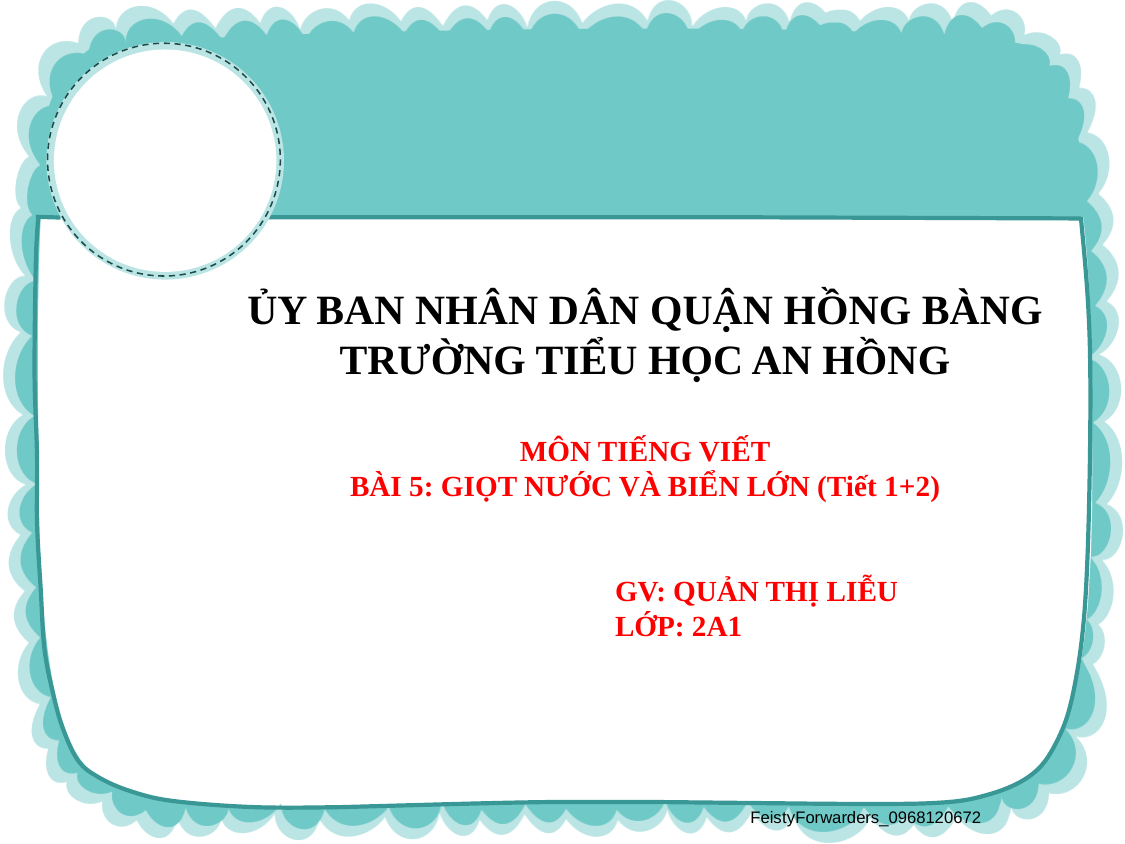

ỦY BAN NHÂN DÂN QUẬN HỒNG BÀNG
TRƯỜNG TIỂU HỌC AN HỒNG

MÔN TIẾNG VIẾT
BÀI 5: GIỌT NƯỚC VÀ BIỂN LỚN (Tiết 1+2)

                                                            GV: QUẢN THỊ LIỄU
                                                            LỚP: 2A1